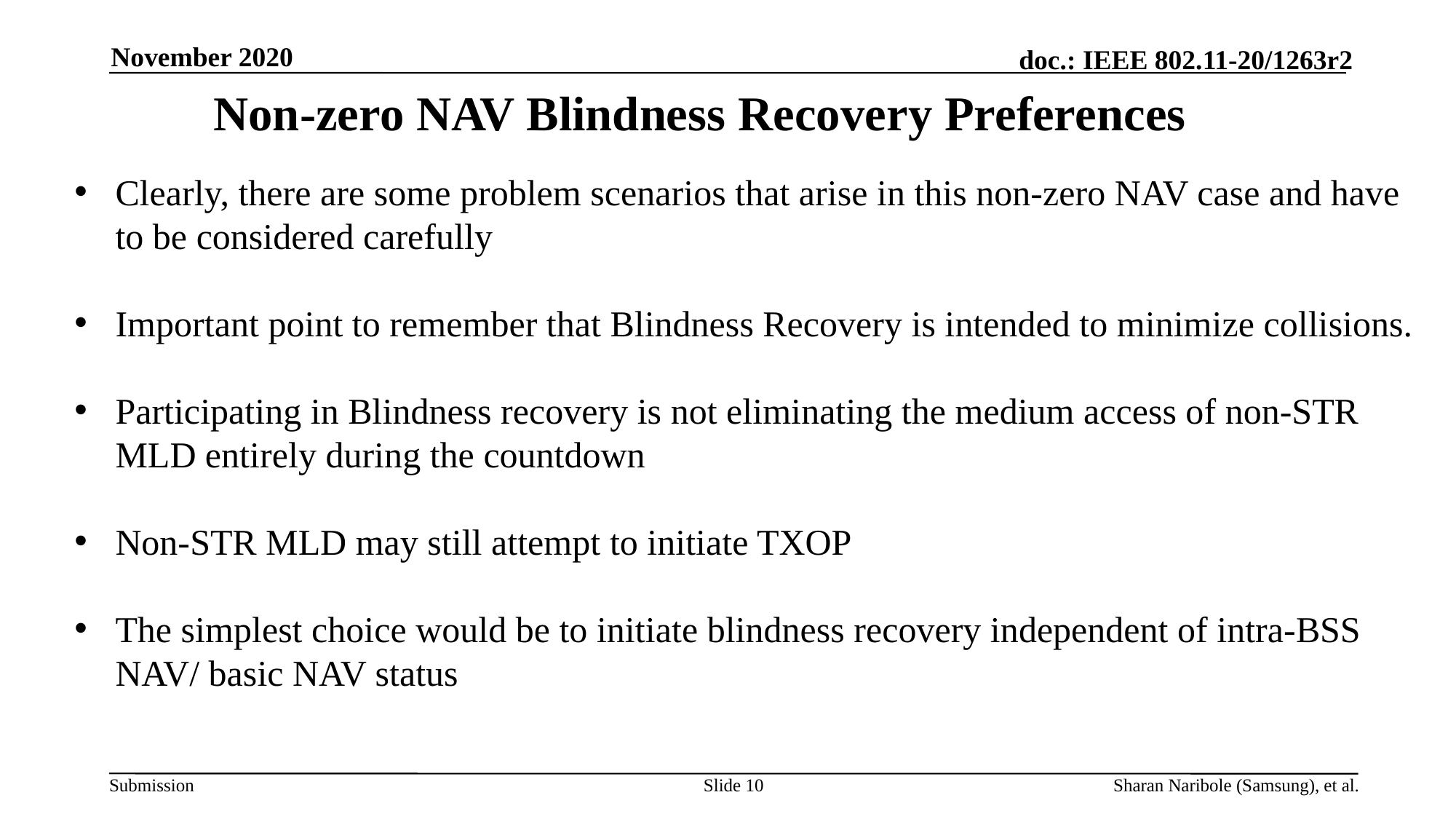

November 2020
# Non-zero NAV Blindness Recovery Preferences
Clearly, there are some problem scenarios that arise in this non-zero NAV case and have to be considered carefully

Important point to remember that Blindness Recovery is intended to minimize collisions.

Participating in Blindness recovery is not eliminating the medium access of non-STR MLD entirely during the countdown

Non-STR MLD may still attempt to initiate TXOP

The simplest choice would be to initiate blindness recovery independent of intra-BSS NAV/ basic NAV status

Slide 10
Sharan Naribole (Samsung), et al.